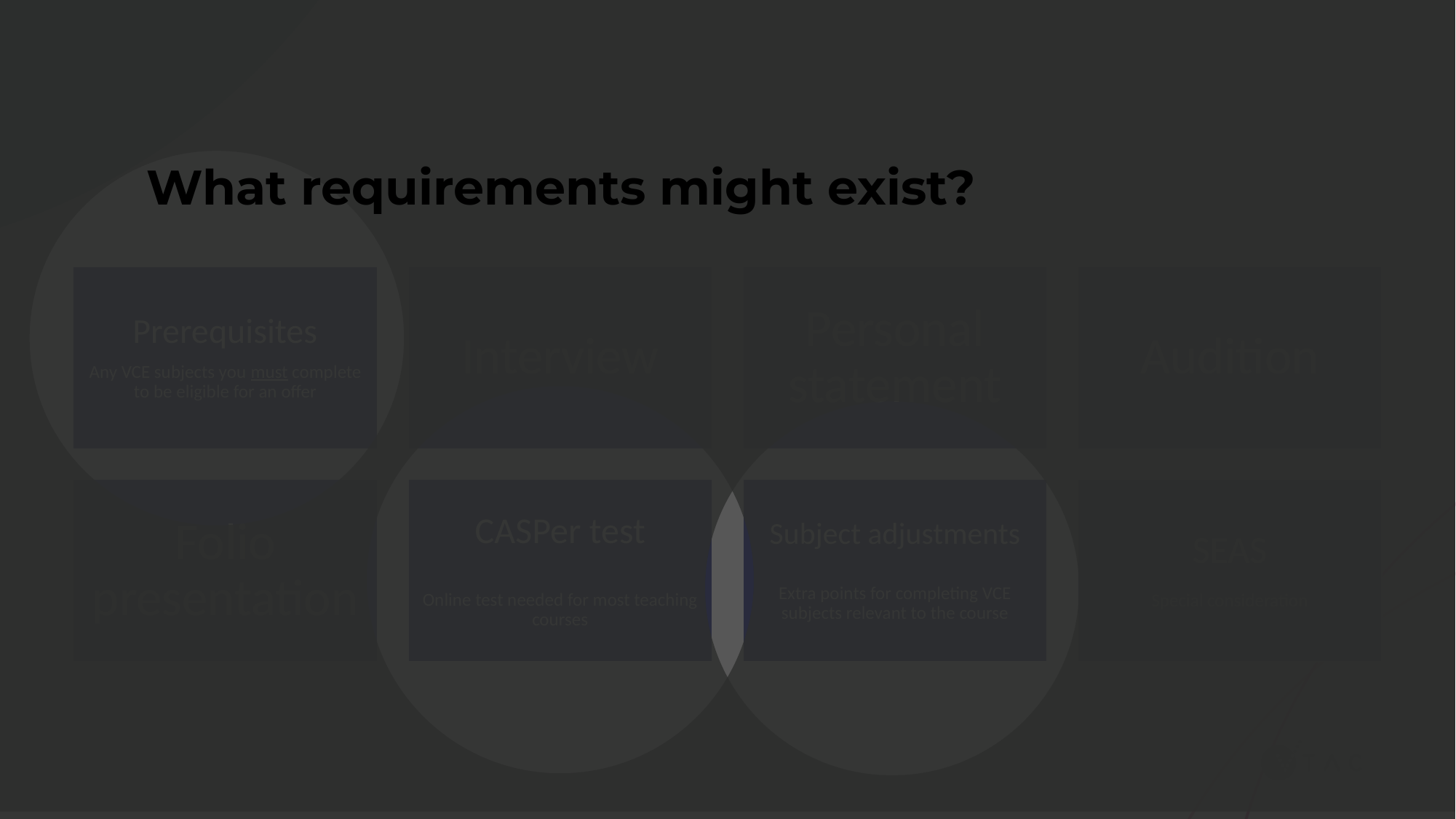

# What requirements might exist?
Prerequisites
Any VCE subjects you must complete to be eligible for an offer
Interview
Personal statement
Audition
Folio presentation
CASPer test
Online test needed for most teaching courses
Subject adjustments
Extra points for completing VCE subjects relevant to the course
SEAS
Special consideration